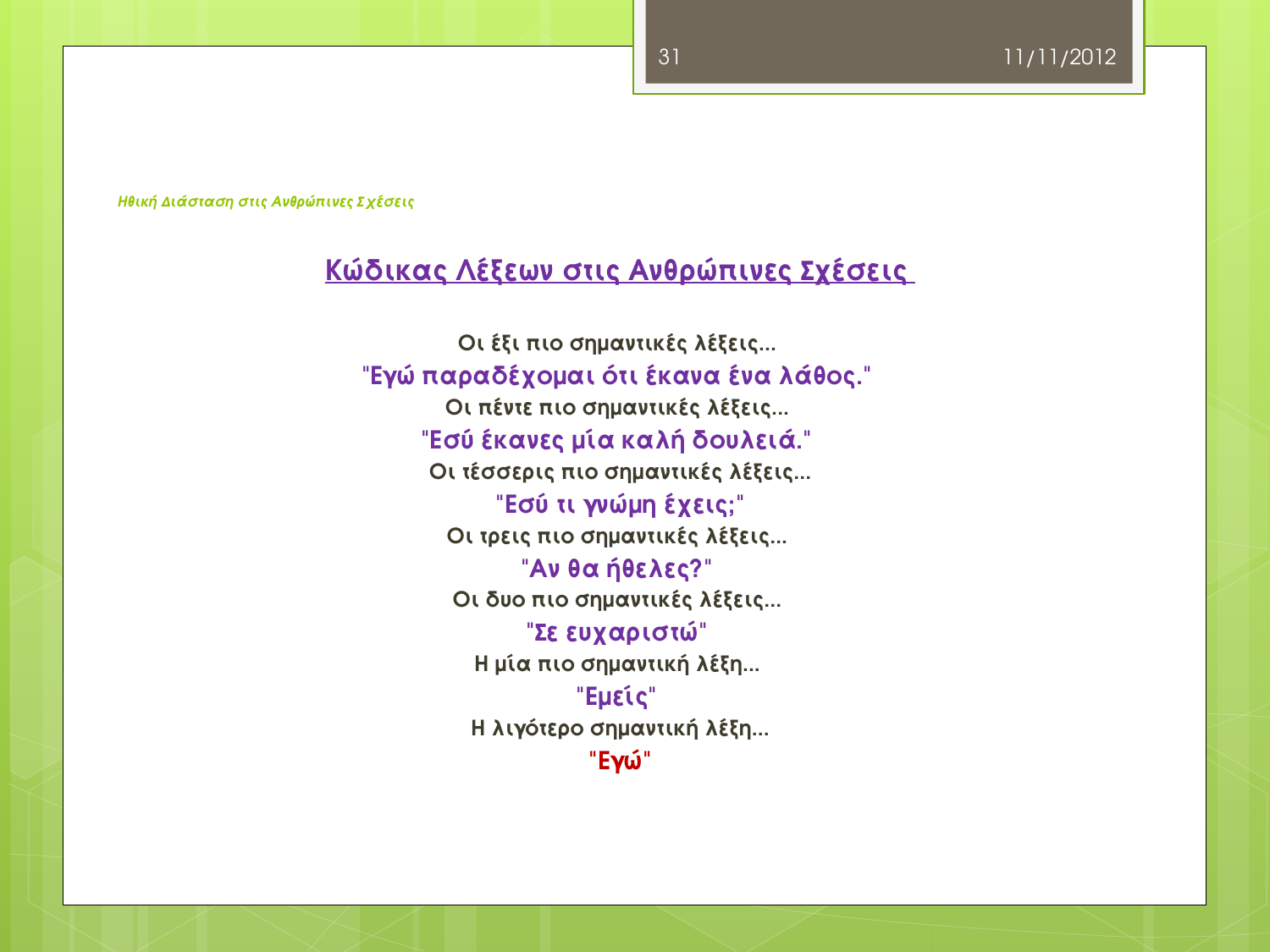

31
11/11/2012
# Ηθική Διάσταση στις Ανθρώπινες Σχέσεις
Κώδικας Λέξεων στις Ανθρώπινες Σχέσεις

Οι έξι πιο σημαντικές λέξεις...
"Εγώ παραδέχομαι ότι έκανα ένα λάθος."
Οι πέντε πιο σημαντικές λέξεις...
"Εσύ έκανες μία καλή δουλειά."
Οι τέσσερις πιο σημαντικές λέξεις...
 "Εσύ τι γνώμη έχεις;"
Οι τρεις πιο σημαντικές λέξεις...
"Αν θα ήθελες?"
Οι δυο πιο σημαντικές λέξεις...
"Σε ευχαριστώ"
Η μία πιο σημαντική λέξη...
"Εμείς"
Η λιγότερο σημαντική λέξη...
 "Εγώ"